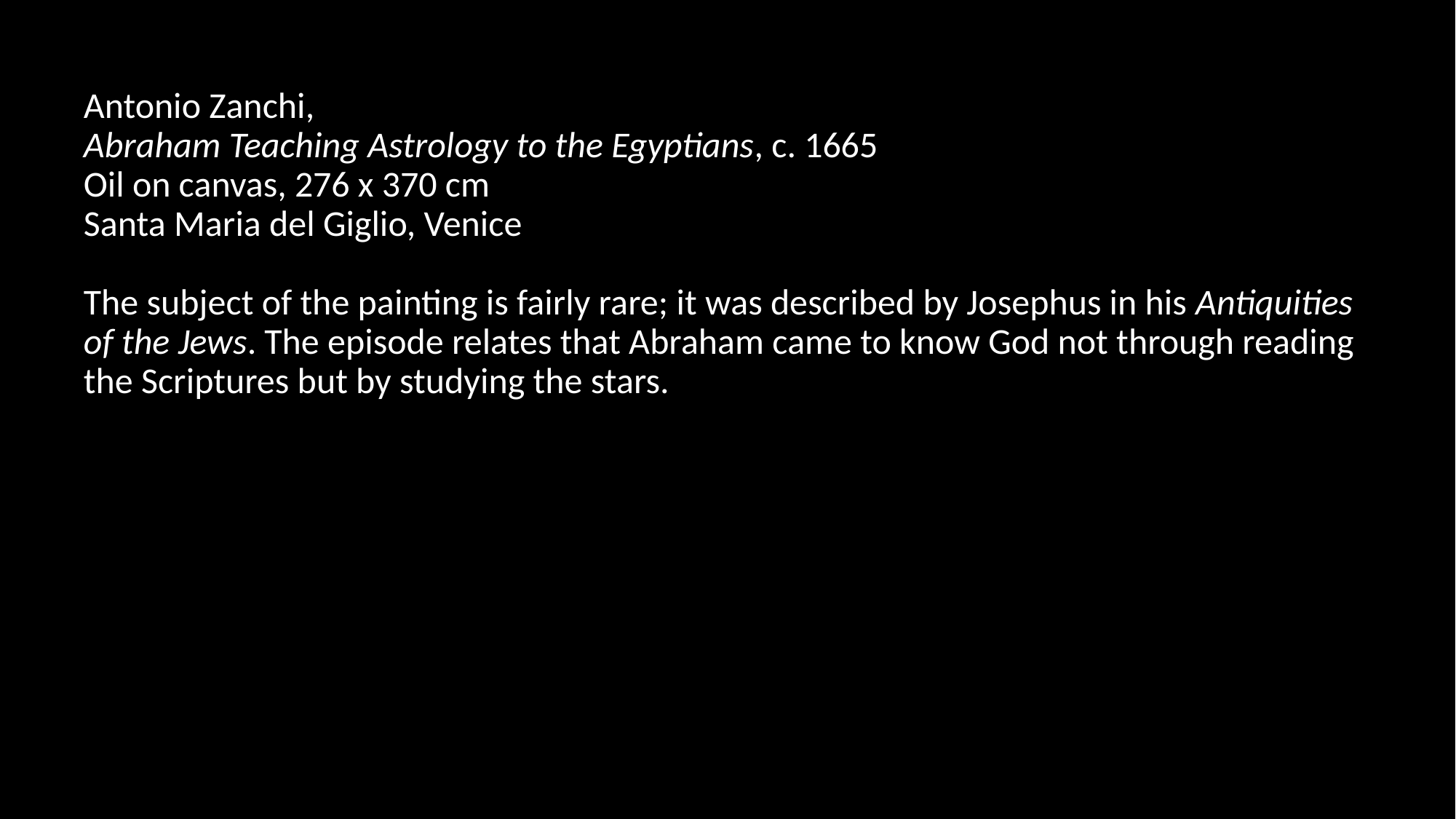

# Antonio Zanchi, Abraham Teaching Astrology to the Egyptians, c. 1665 Oil on canvas, 276 x 370 cm Santa Maria del Giglio, Venice The subject of the painting is fairly rare; it was described by Josephus in his Antiquities of the Jews. The episode relates that Abraham came to know God not through reading the Scriptures but by studying the stars.